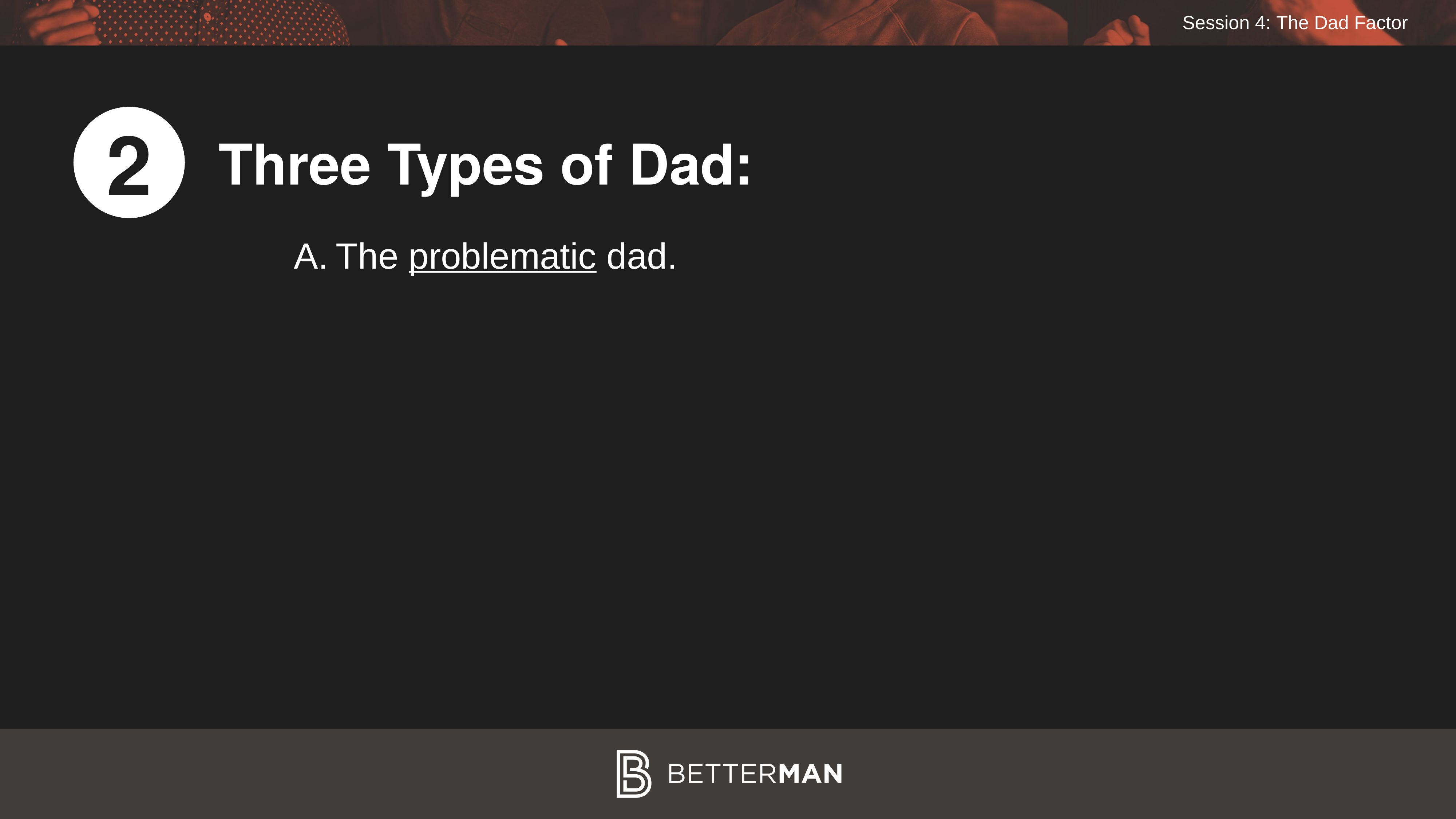

2
Three Types of Dad:
The problematic dad.